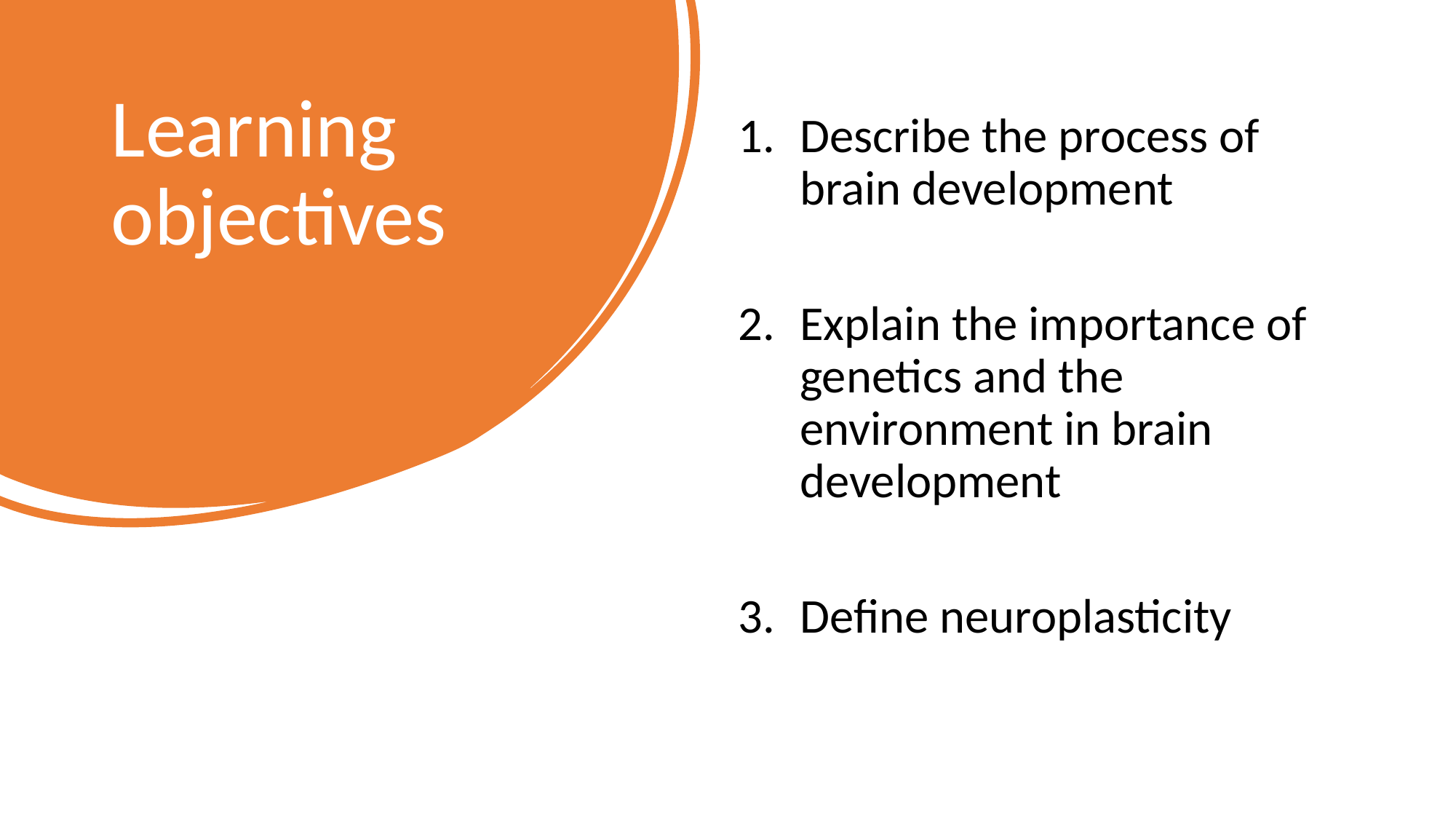

# Learning  objectives
Describe the process of brain development

Explain the importance of genetics and the environment in brain development

Define neuroplasticity